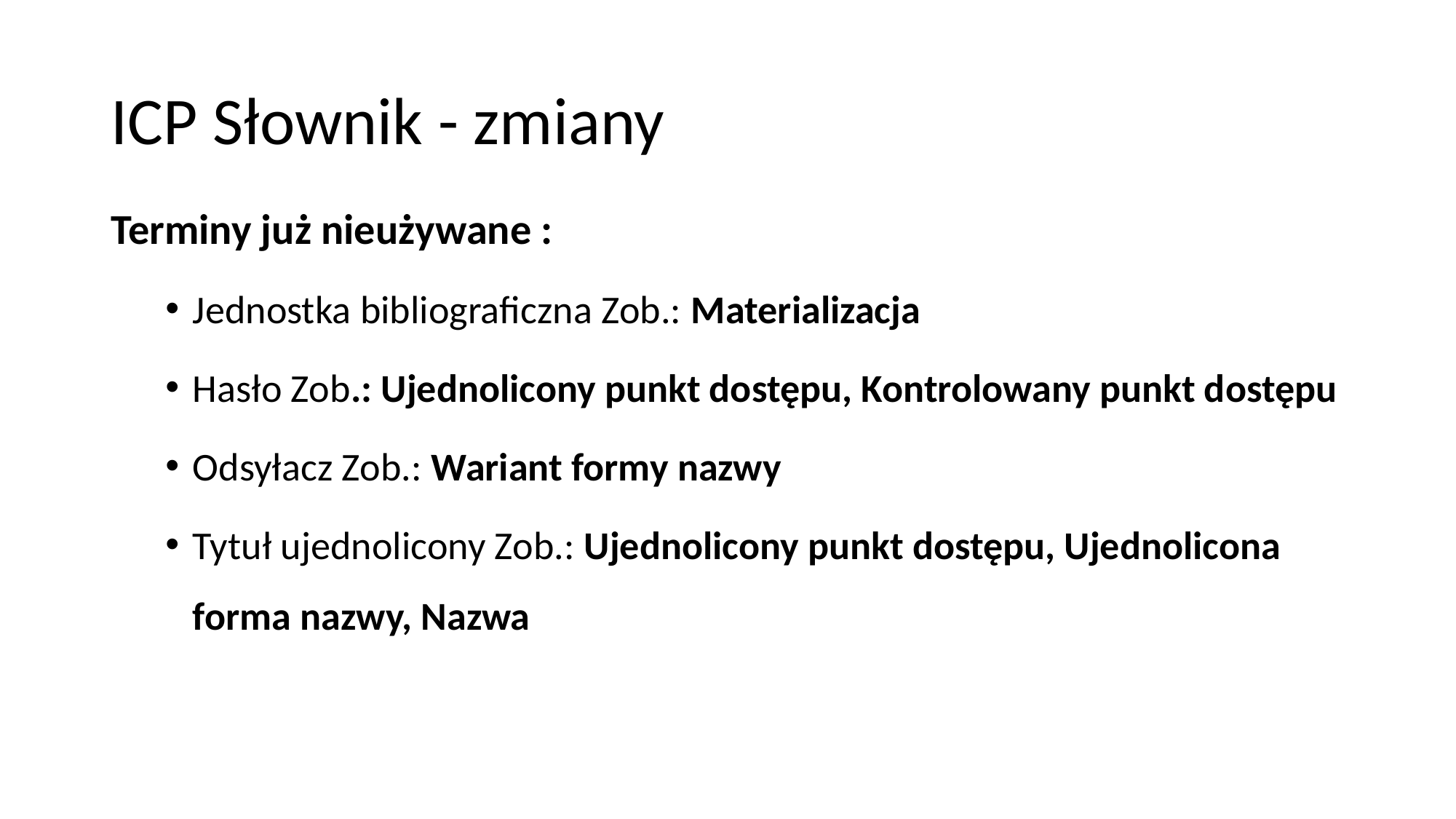

# ICP Słownik - zmiany
Terminy już nieużywane :
Jednostka bibliograficzna Zob.: Materializacja
Hasło Zob.: Ujednolicony punkt dostępu, Kontrolowany punkt dostępu
Odsyłacz Zob.: Wariant formy nazwy
Tytuł ujednolicony Zob.: Ujednolicony punkt dostępu, Ujednolicona forma nazwy, Nazwa